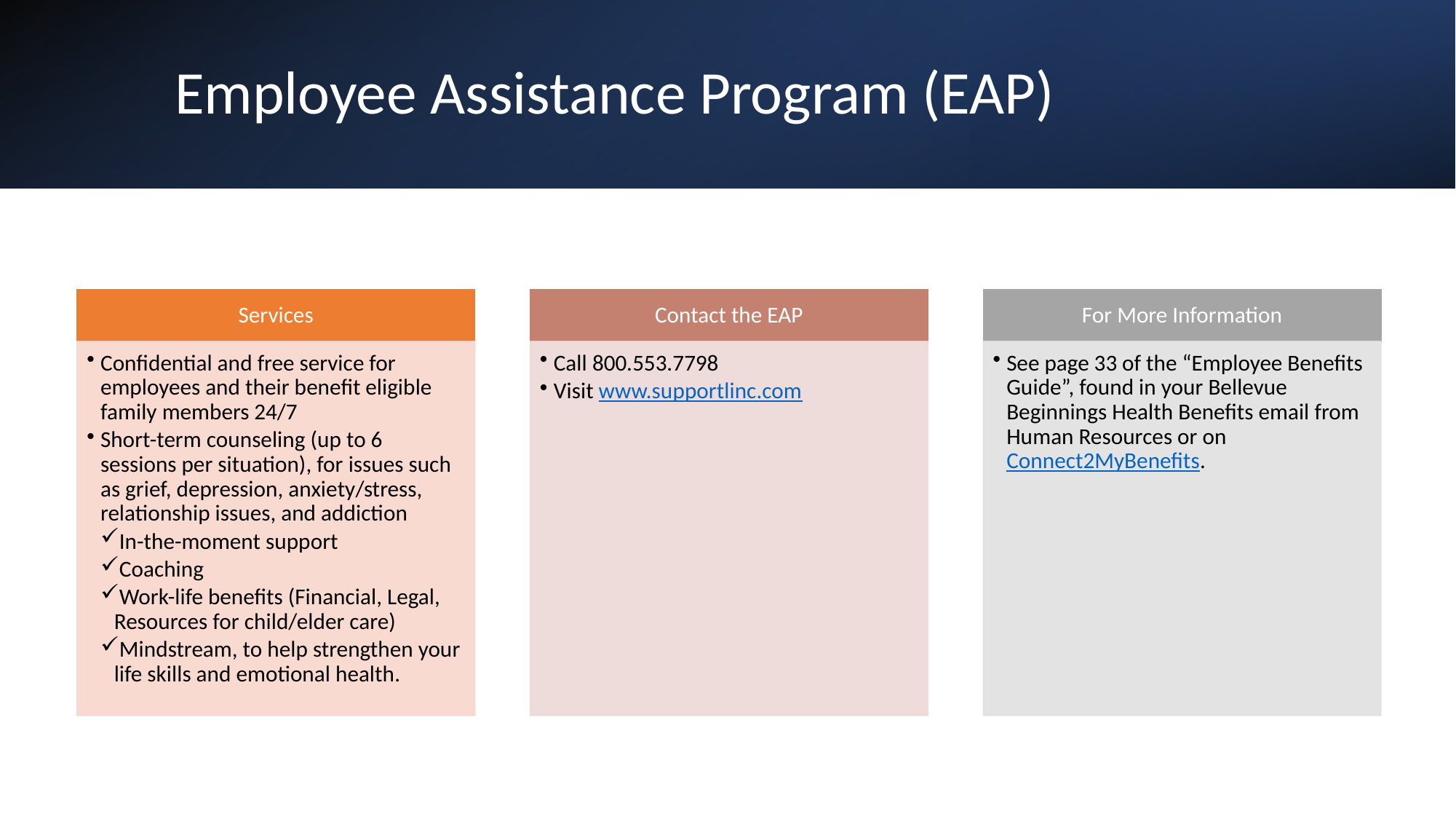

# Employee Assistance Program (EAP)
Services
Confidential and free service for employees and their benefit eligible family members 24/7
Short-term counseling (up to 6 sessions per situation), for issues such as grief, depression, anxiety/stress, relationship issues, and addiction
In-the-moment support
Coaching
Work-life benefits (Financial, Legal, Resources for child/elder care)
Mindstream, to help strengthen your life skills and emotional health.
Contact the EAP
Call 800.553.7798
Visit www.supportlinc.com
For More Information
See page 33 of the “Employee Benefits Guide”, found in your Bellevue Beginnings Health Benefits email from Human Resources or on Connect2MyBenefits.